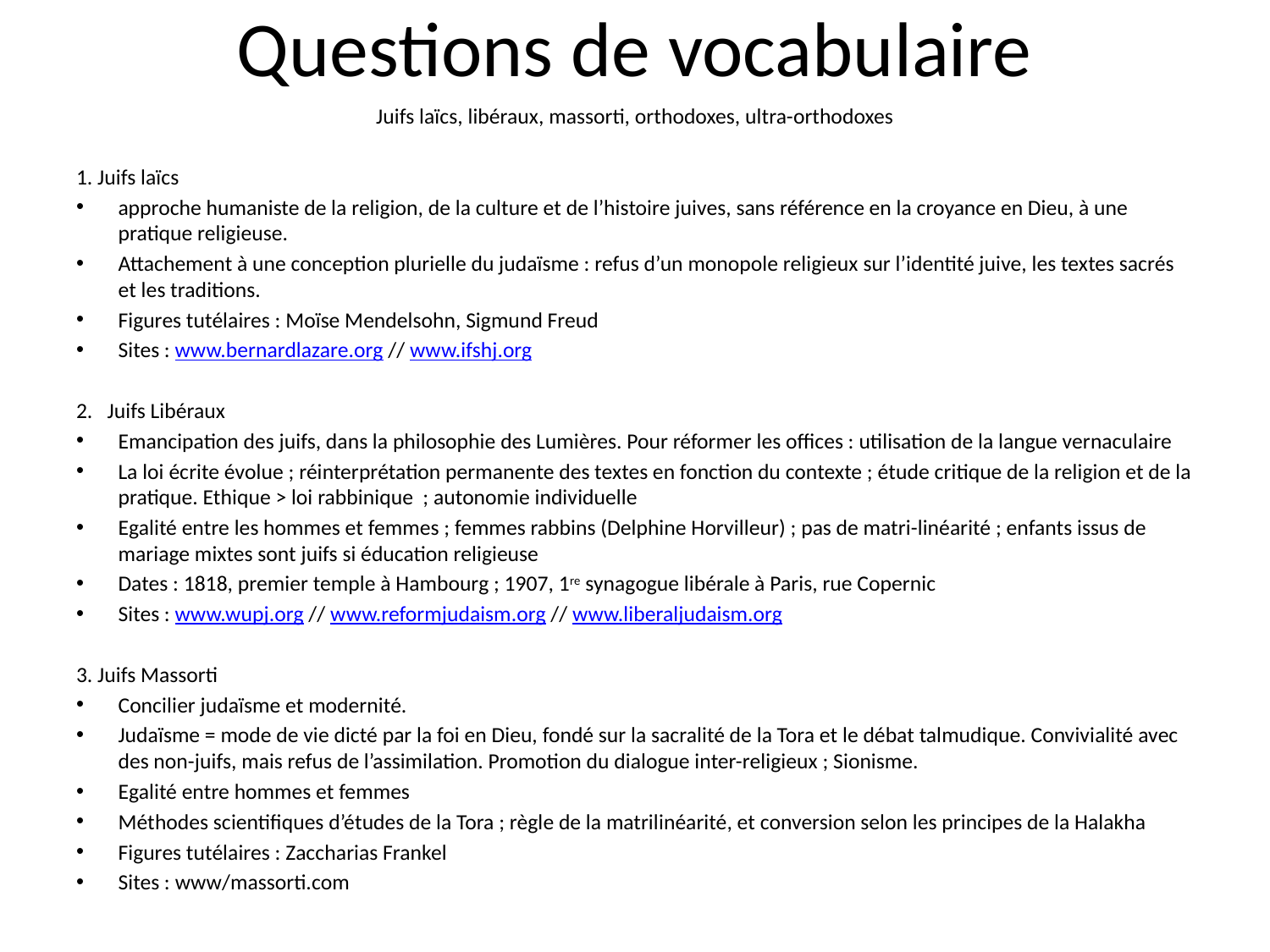

# Questions de vocabulaire
Juifs laïcs, libéraux, massorti, orthodoxes, ultra-orthodoxes

1. Juifs laïcs
approche humaniste de la religion, de la culture et de l’histoire juives, sans référence en la croyance en Dieu, à une pratique religieuse.
Attachement à une conception plurielle du judaïsme : refus d’un monopole religieux sur l’identité juive, les textes sacrés et les traditions.
Figures tutélaires : Moïse Mendelsohn, Sigmund Freud
Sites : www.bernardlazare.org // www.ifshj.org

2.   Juifs Libéraux
Emancipation des juifs, dans la philosophie des Lumières. Pour réformer les offices : utilisation de la langue vernaculaire
La loi écrite évolue ; réinterprétation permanente des textes en fonction du contexte ; étude critique de la religion et de la pratique. Ethique > loi rabbinique  ; autonomie individuelle
Egalité entre les hommes et femmes ; femmes rabbins (Delphine Horvilleur) ; pas de matri-linéarité ; enfants issus de mariage mixtes sont juifs si éducation religieuse
Dates : 1818, premier temple à Hambourg ; 1907, 1re synagogue libérale à Paris, rue Copernic
Sites : www.wupj.org // www.reformjudaism.org // www.liberaljudaism.org

3. Juifs Massorti
Concilier judaïsme et modernité.
Judaïsme = mode de vie dicté par la foi en Dieu, fondé sur la sacralité de la Tora et le débat talmudique. Convivialité avec des non-juifs, mais refus de l’assimilation. Promotion du dialogue inter-religieux ; Sionisme.
Egalité entre hommes et femmes
Méthodes scientifiques d’études de la Tora ; règle de la matrilinéarité, et conversion selon les principes de la Halakha
Figures tutélaires : Zaccharias Frankel
Sites : www/massorti.com